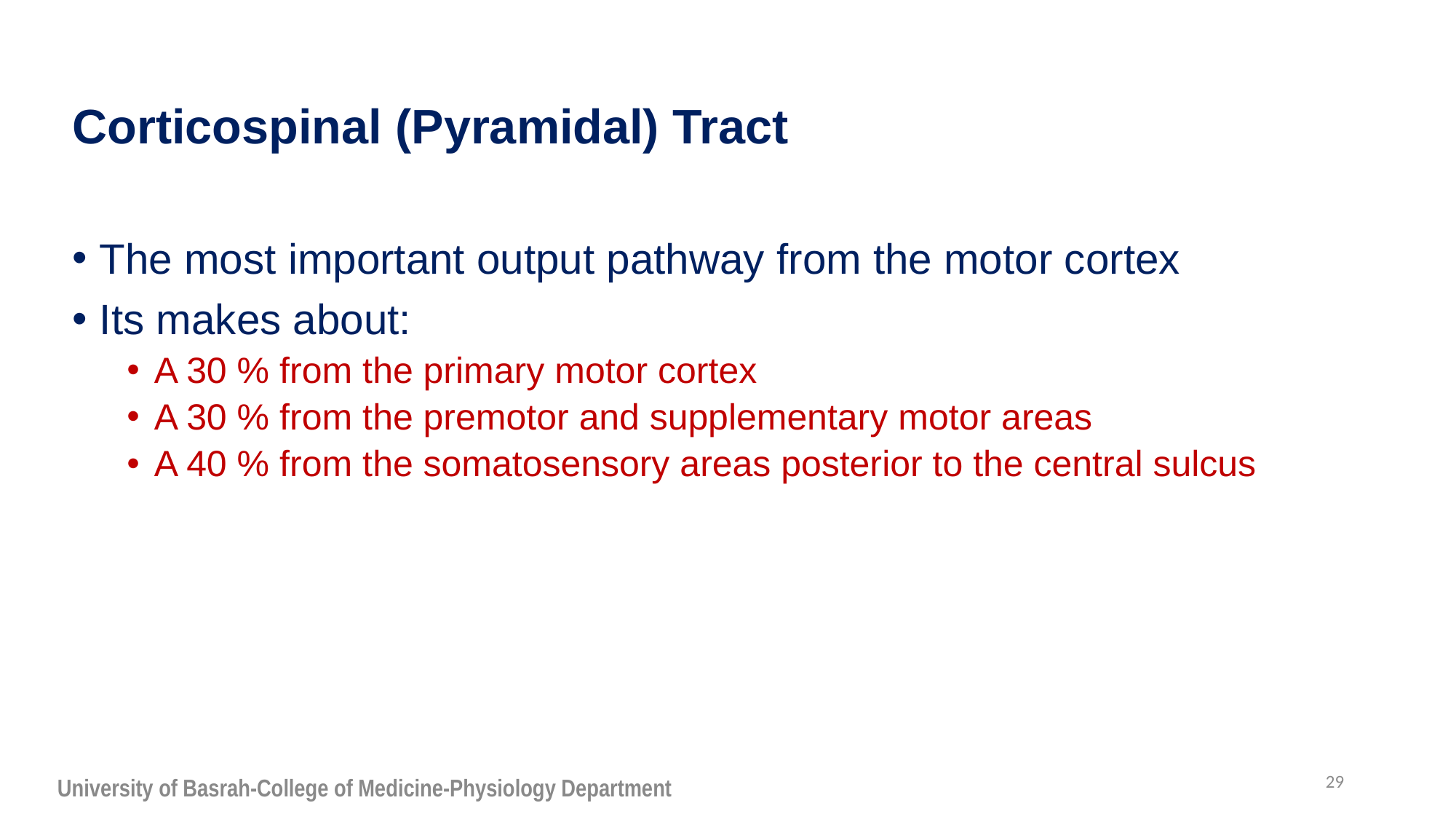

Corticospinal (Pyramidal) Tract

The most important output pathway from the motor cortex
Its makes about:
A 30 % from the primary motor cortex
A 30 % from the premotor and supplementary motor areas
A 40 % from the somatosensory areas posterior to the central sulcus
29
University of Basrah-College of Medicine-Physiology Department